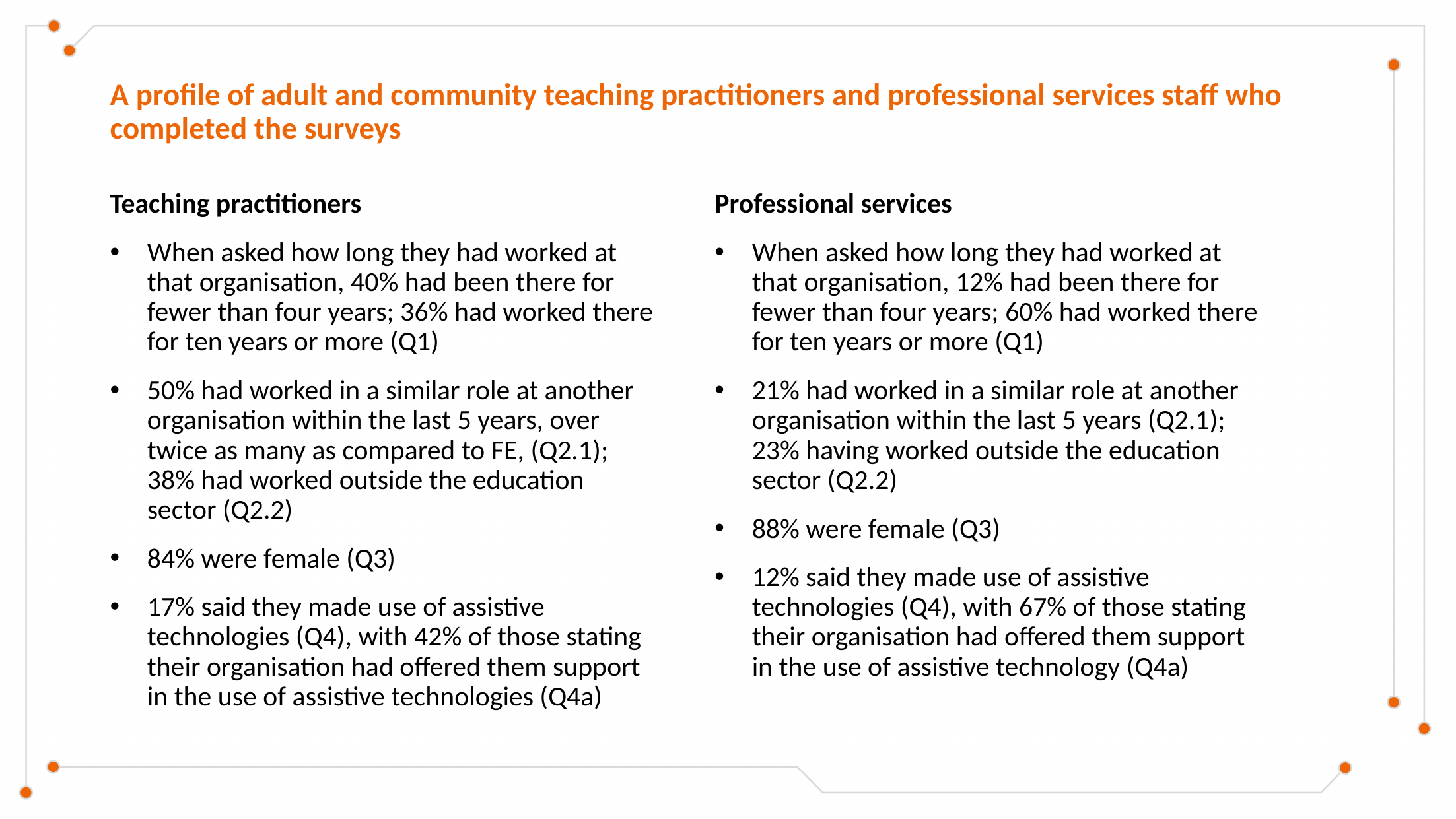

# A profile of adult and community teaching practitioners and professional services staff who completed the surveys
Teaching practitioners
When asked how long they had worked at that organisation, 40% had been there for fewer than four years; 36% had worked there for ten years or more (Q1)
50% had worked in a similar role at another organisation within the last 5 years, over twice as many as compared to FE, (Q2.1); 38% had worked outside the education sector (Q2.2)
84% were female (Q3)
17% said they made use of assistive technologies (Q4), with 42% of those stating their organisation had offered them support in the use of assistive technologies (Q4a)
Professional services
When asked how long they had worked at that organisation, 12% had been there for fewer than four years; 60% had worked there for ten years or more (Q1)
21% had worked in a similar role at another organisation within the last 5 years (Q2.1); 23% having worked outside the education sector (Q2.2)
88% were female (Q3)
12% said they made use of assistive technologies (Q4), with 67% of those stating their organisation had offered them support in the use of assistive technology (Q4a)